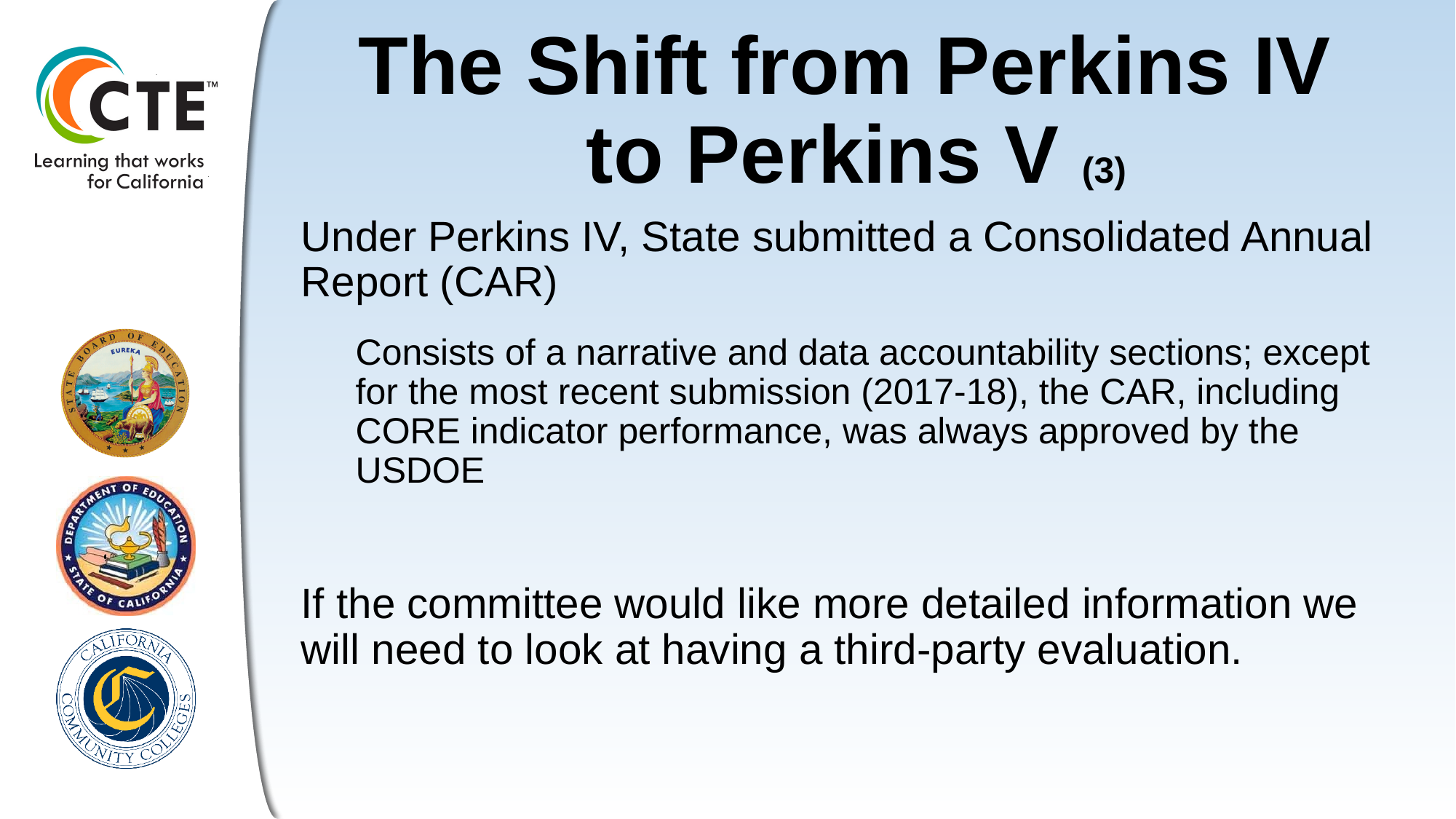

# The Shift from Perkins IV to Perkins V (3)
Under Perkins IV, State submitted a Consolidated Annual Report (CAR)
Consists of a narrative and data accountability sections; except for the most recent submission (2017-18), the CAR, including CORE indicator performance, was always approved by the USDOE
If the committee would like more detailed information we will need to look at having a third-party evaluation.